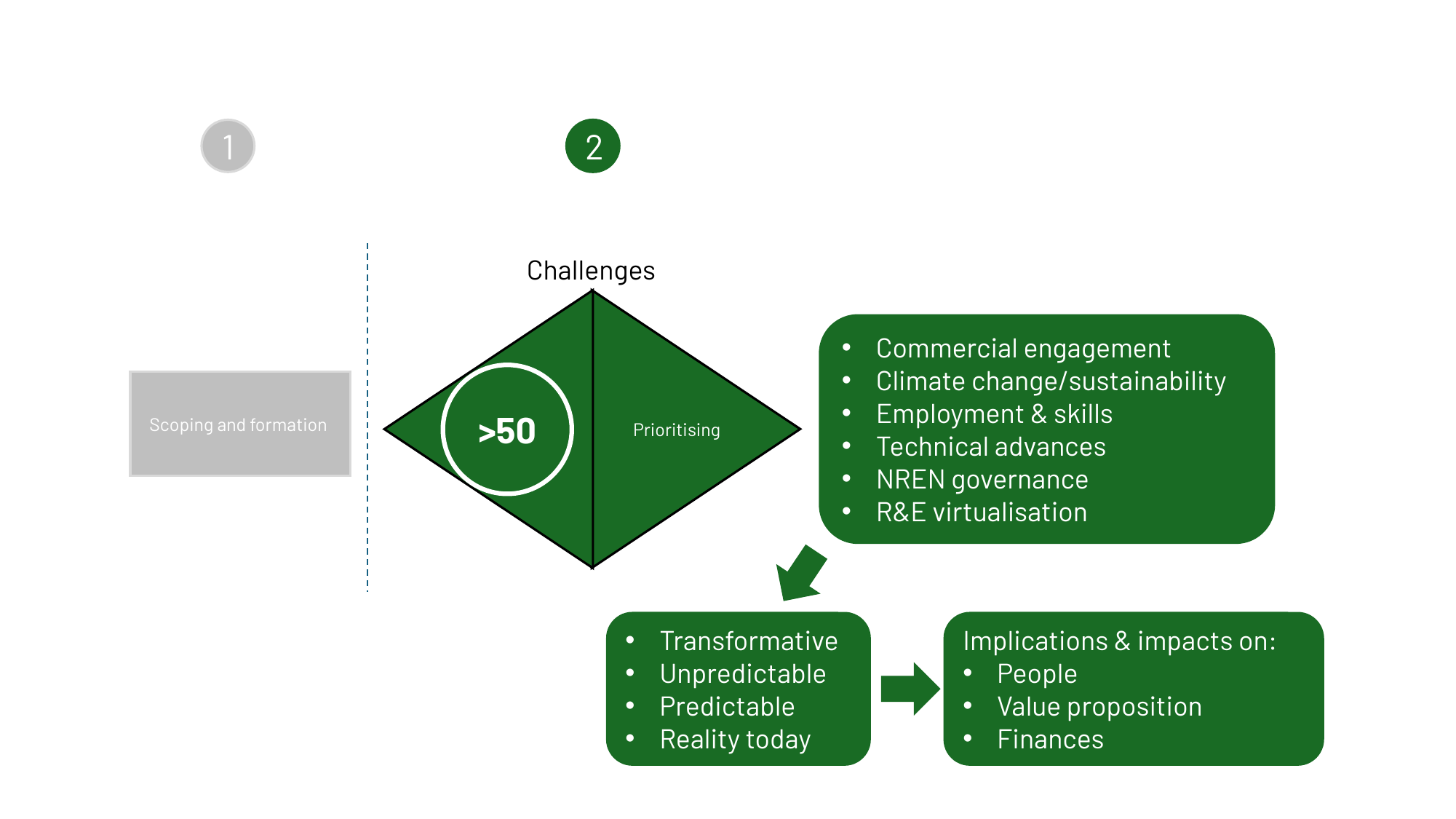

1
2
Challenges
Commercial engagement
Climate change/sustainability
Employment & skills
Technical advances
NREN governance
R&E virtualisation

>50
Scoping and formation
Understanding
Prioritising

Transformative
Unpredictable
Predictable
Reality today
Implications & impacts on:
People
Value proposition
Finances